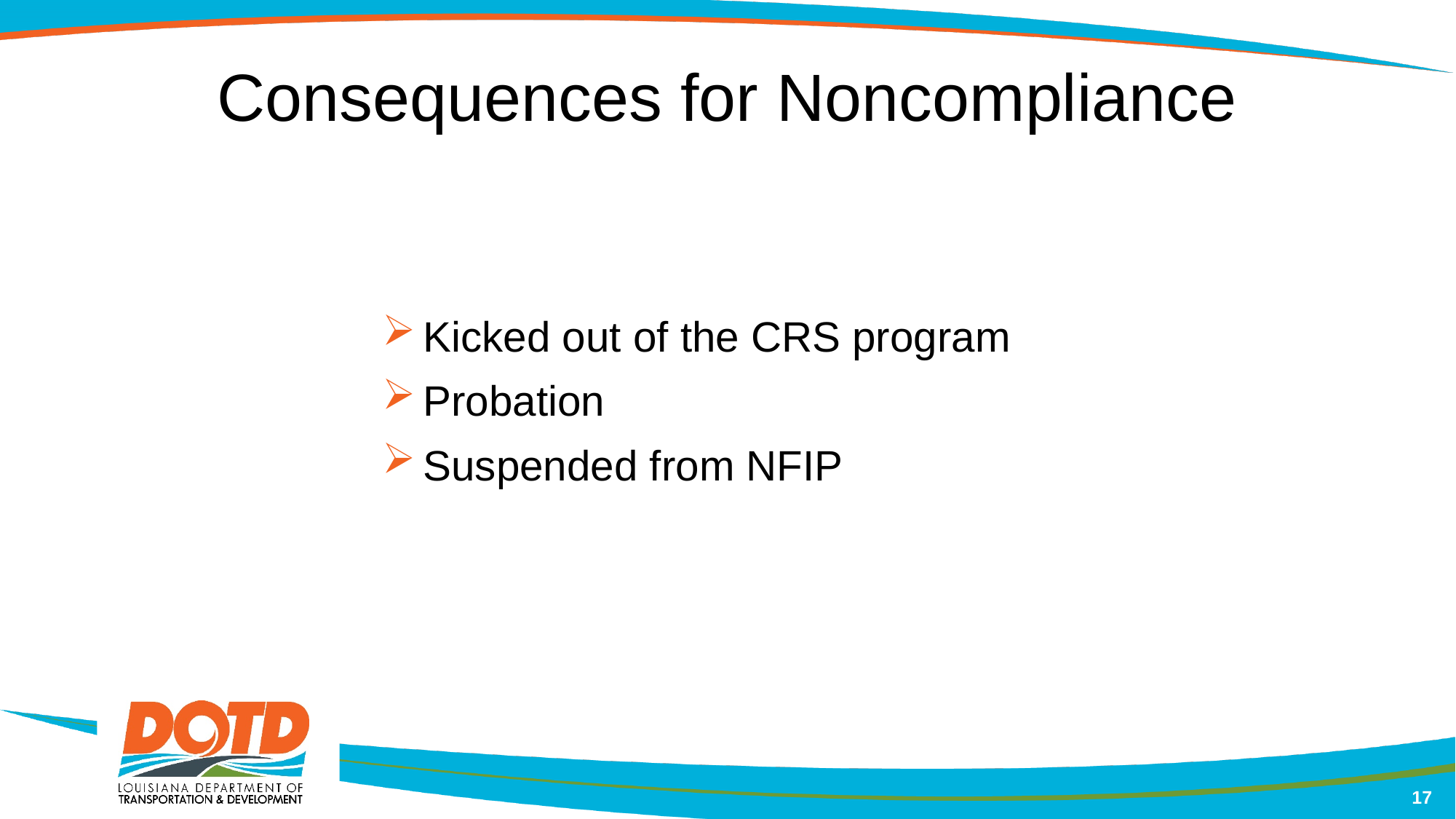

# Consequences for Noncompliance
Kicked out of the CRS program
Probation
Suspended from NFIP
17